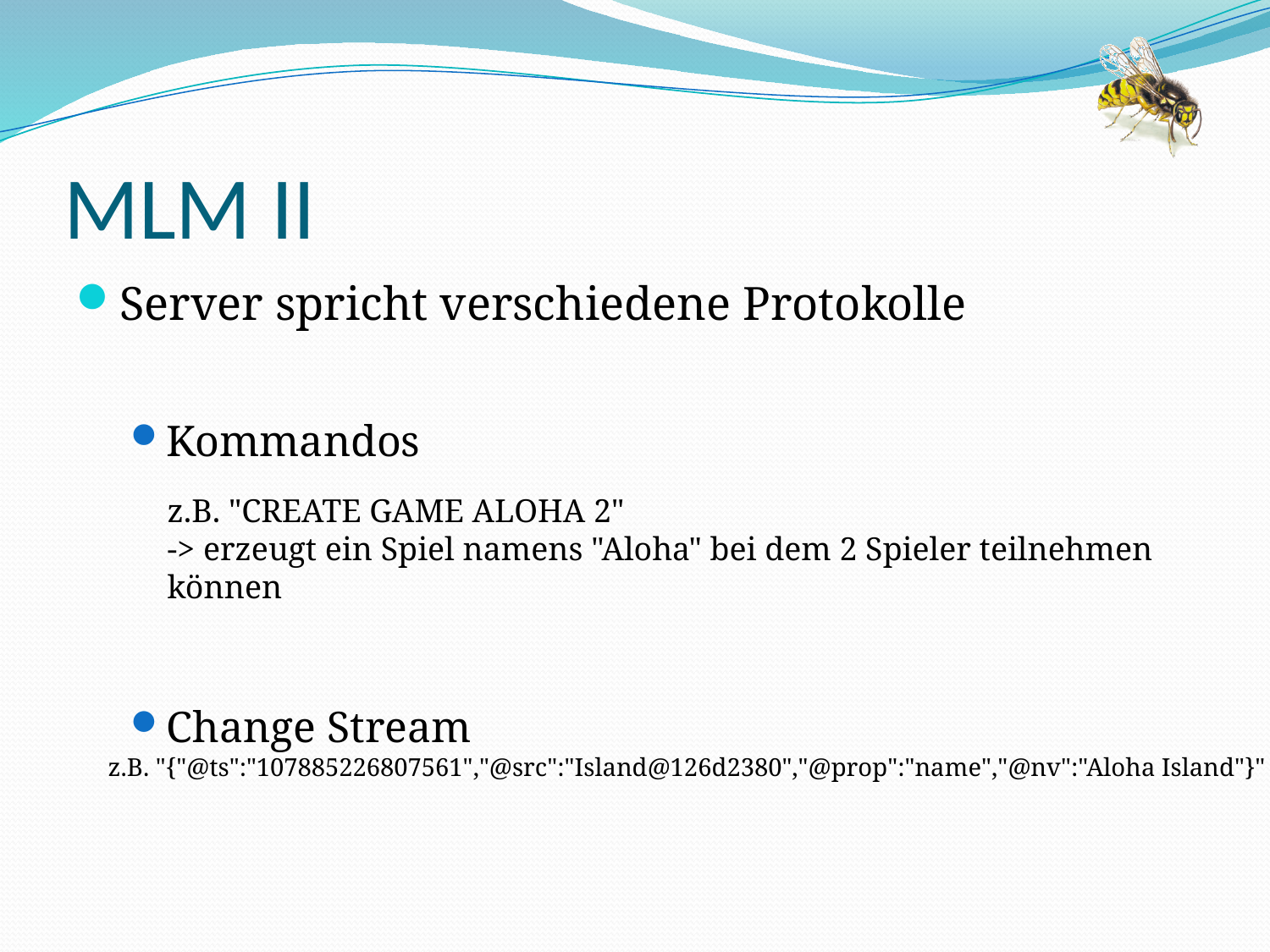

# MLM II
Server spricht verschiedene Protokolle

Kommandos

Change Stream

z.B. "CREATE GAME ALOHA 2"
-> erzeugt ein Spiel namens "Aloha" bei dem 2 Spieler teilnehmen können
z.B. "{"@ts":"107885226807561","@src":"Island@126d2380","@prop":"name","@nv":"Aloha Island"}"